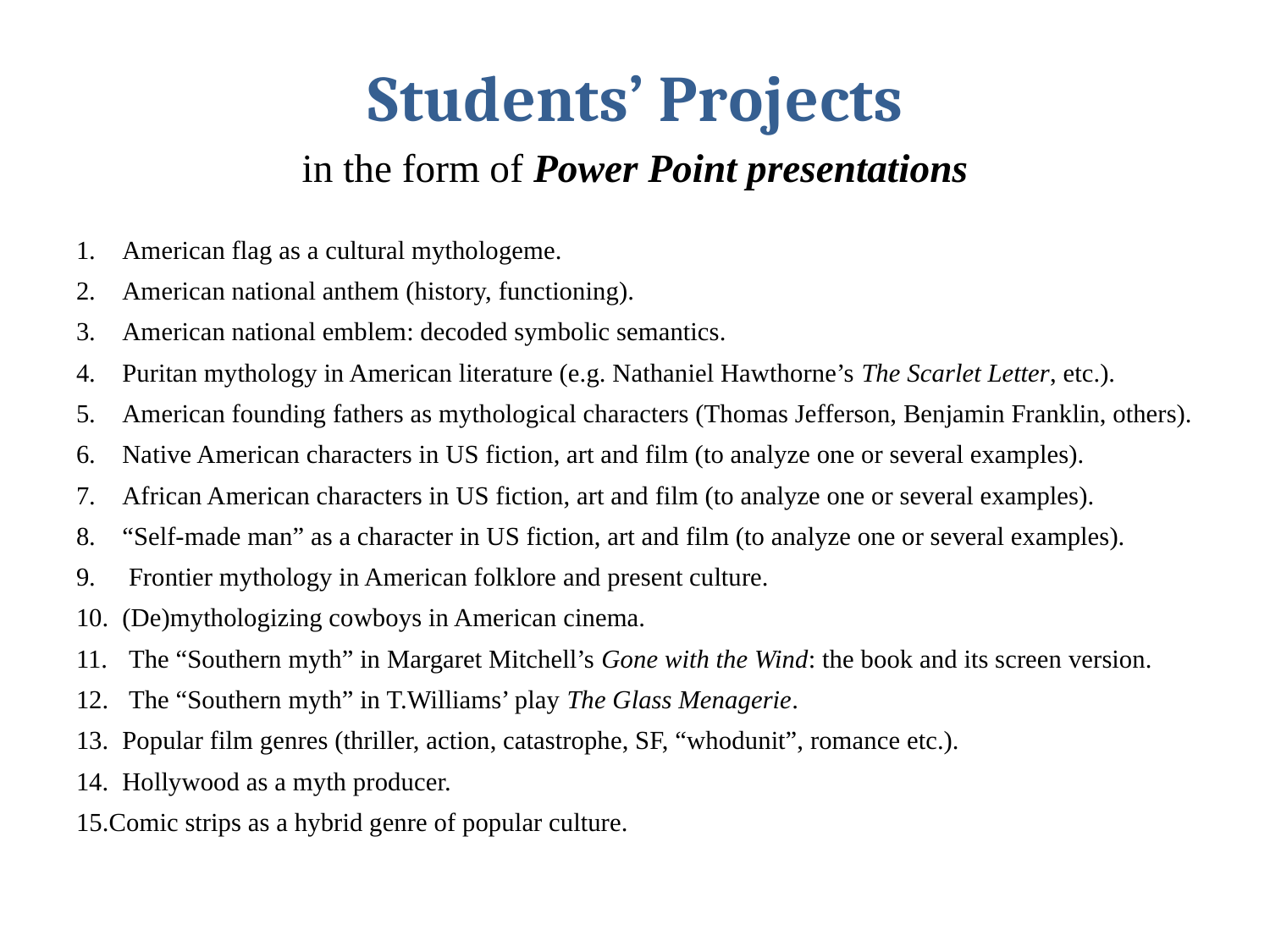

# Students’ Projects in the form of Power Point presentations
American flag as a cultural mythologeme.
American national anthem (history, functioning).
American national emblem: decoded symbolic semantics.
Puritan mythology in American literature (e.g. Nathaniel Hawthorne’s The Scarlet Letter, etc.).
American founding fathers as mythological characters (Thomas Jefferson, Benjamin Franklin, others).
Native American characters in US fiction, art and film (to analyze one or several examples).
African American characters in US fiction, art and film (to analyze one or several examples).
“Self-made man” as a character in US fiction, art and film (to analyze one or several examples).
 Frontier mythology in American folklore and present culture.
(De)mythologizing cowboys in American cinema.
 The “Southern myth” in Margaret Mitchell’s Gone with the Wind: the book and its screen version.
 The “Southern myth” in T.Williams’ play The Glass Menagerie.
Popular film genres (thriller, action, catastrophe, SF, “whodunit”, romance etc.).
Hollywood as a myth producer.
15.Comic strips as a hybrid genre of popular culture.